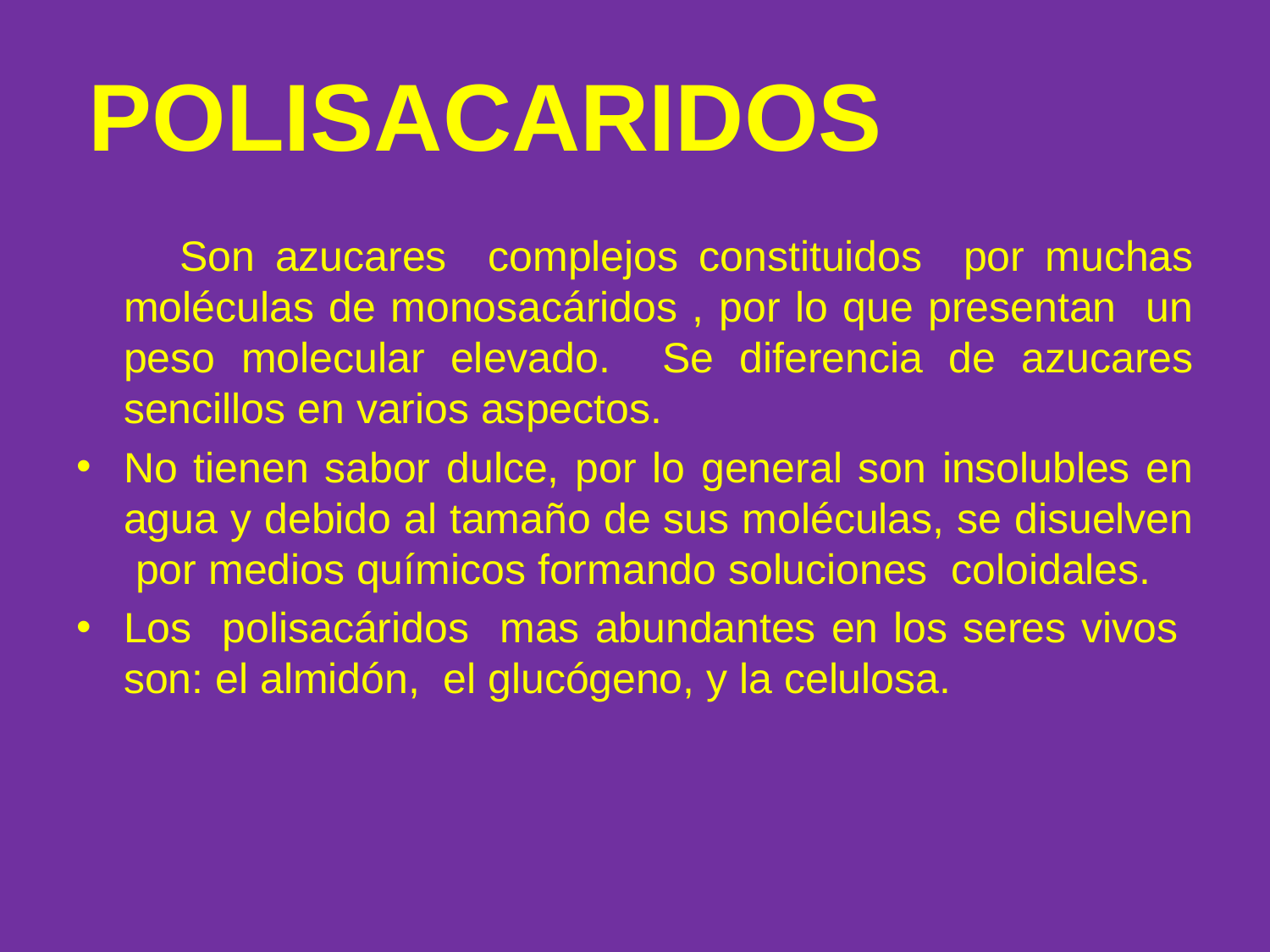

POLISACARIDOS
     Son azucares  complejos constituidos  por muchas moléculas de monosacáridos , por lo que presentan  un peso molecular elevado.  Se diferencia de azucares sencillos en varios aspectos.
No tienen sabor dulce, por lo general son insolubles en agua y debido al tamaño de sus moléculas, se disuelven  por medios químicos formando soluciones  coloidales.
Los  polisacáridos  mas abundantes en los seres vivos  son: el almidón,  el glucógeno, y la celulosa.